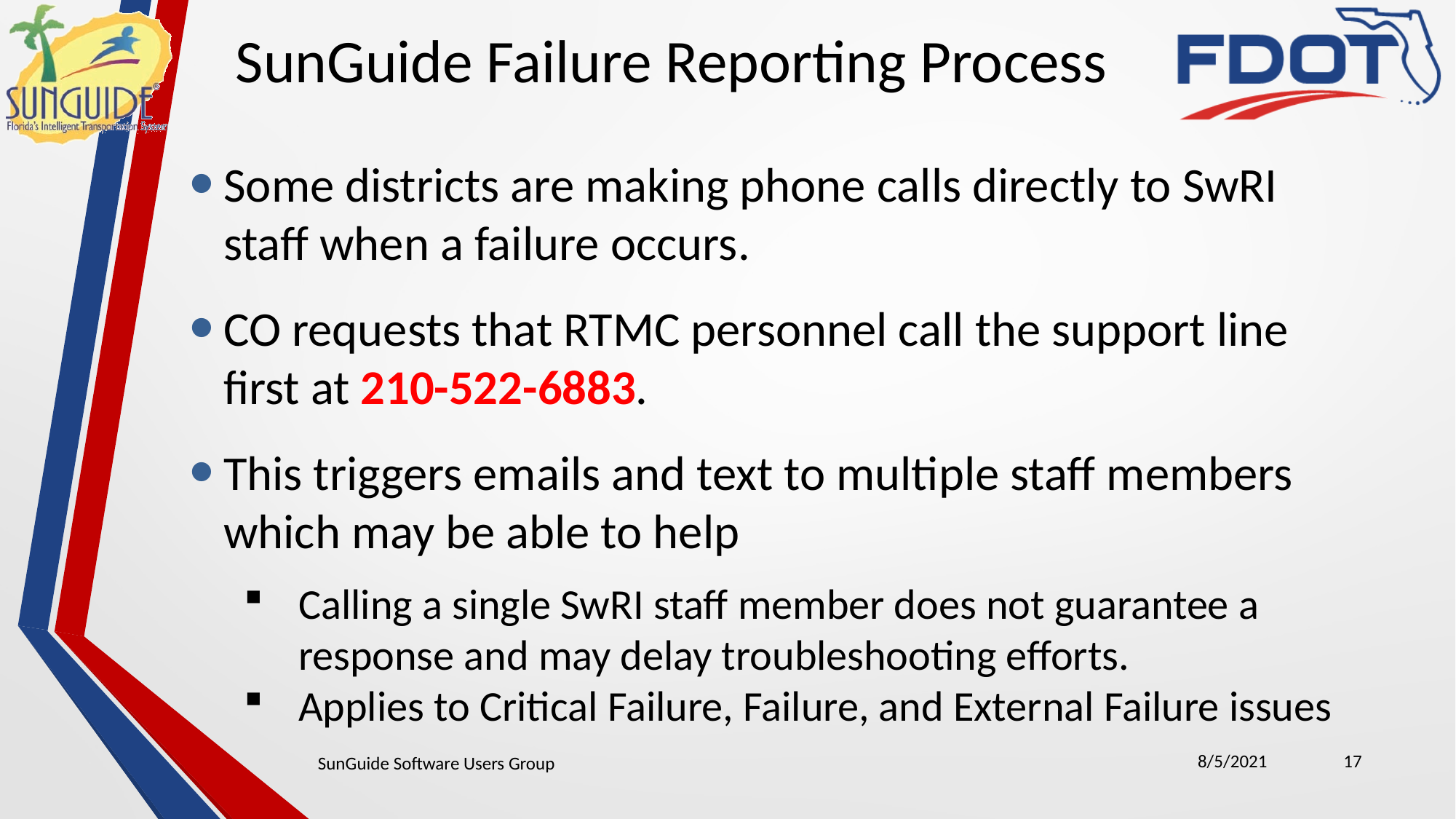

SunGuide Failure Reporting Process
Some districts are making phone calls directly to SwRI staff when a failure occurs.
CO requests that RTMC personnel call the support line first at 210-522-6883.
This triggers emails and text to multiple staff members which may be able to help
Calling a single SwRI staff member does not guarantee a response and may delay troubleshooting efforts.
Applies to Critical Failure, Failure, and External Failure issues
8/5/2021
17
SunGuide Software Users Group